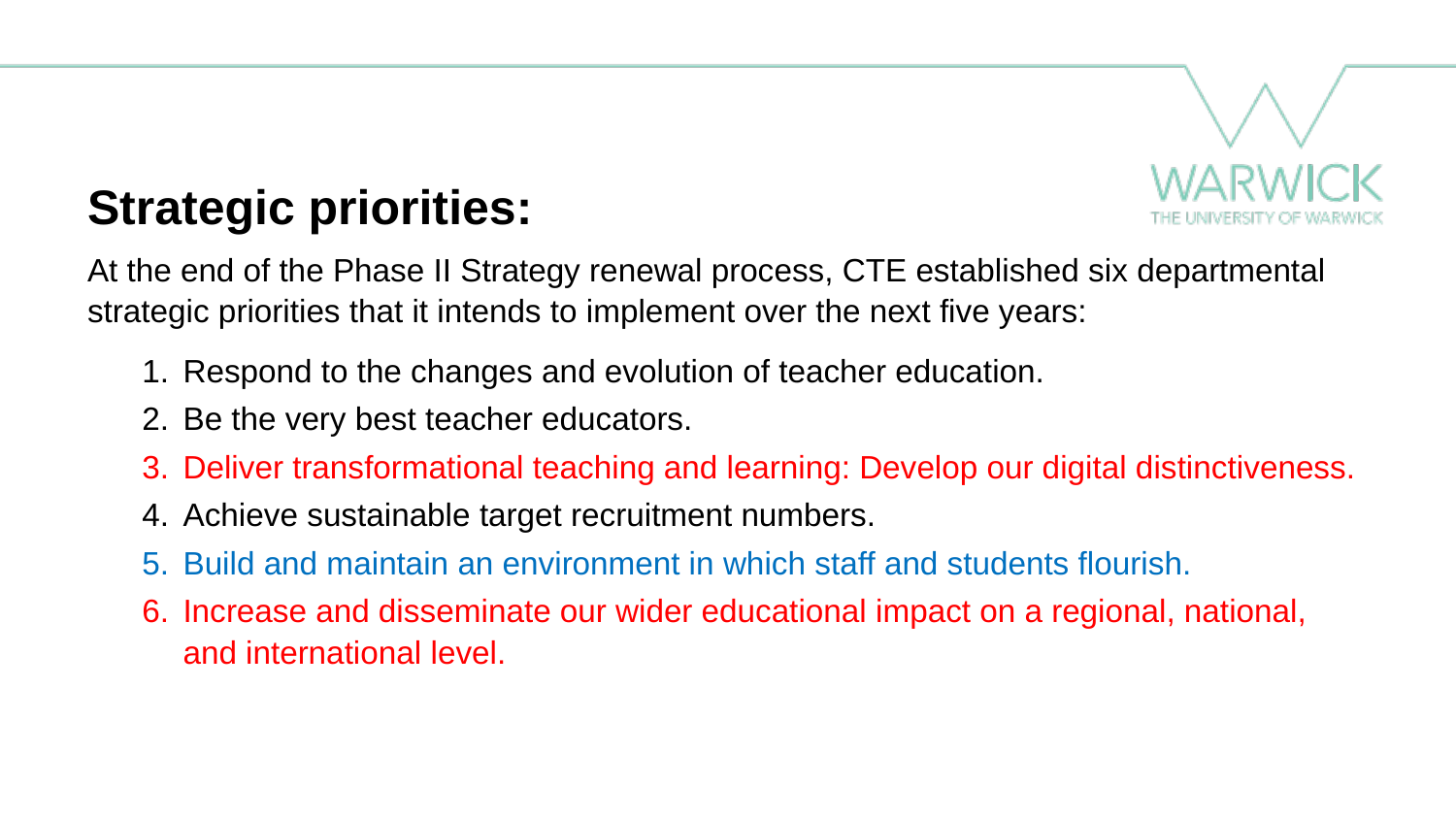

# Strategic priorities:
At the end of the Phase II Strategy renewal process, CTE established six departmental strategic priorities that it intends to implement over the next five years:
Respond to the changes and evolution of teacher education.
Be the very best teacher educators.
Deliver transformational teaching and learning: Develop our digital distinctiveness.
Achieve sustainable target recruitment numbers.
Build and maintain an environment in which staff and students flourish.
Increase and disseminate our wider educational impact on a regional, national, and international level.